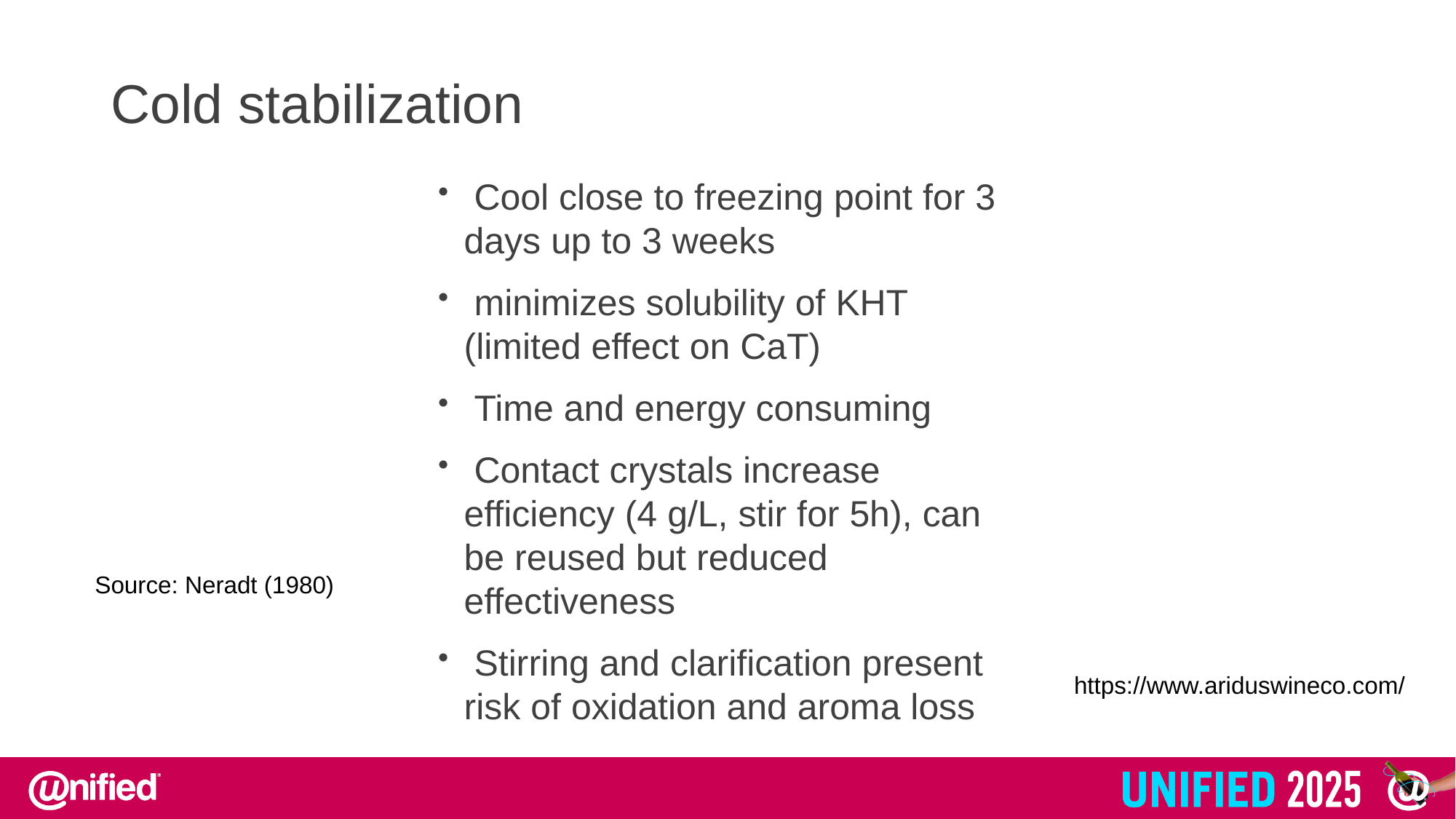

Cold stabilization
 Cool close to freezing point for 3 days up to 3 weeks
 minimizes solubility of KHT (limited effect on CaT)
 Time and energy consuming
 Contact crystals increase efficiency (4 g/L, stir for 5h), can be reused but reduced effectiveness
 Stirring and clarification present risk of oxidation and aroma loss
Source: Neradt (1980)
https://www.ariduswineco.com/